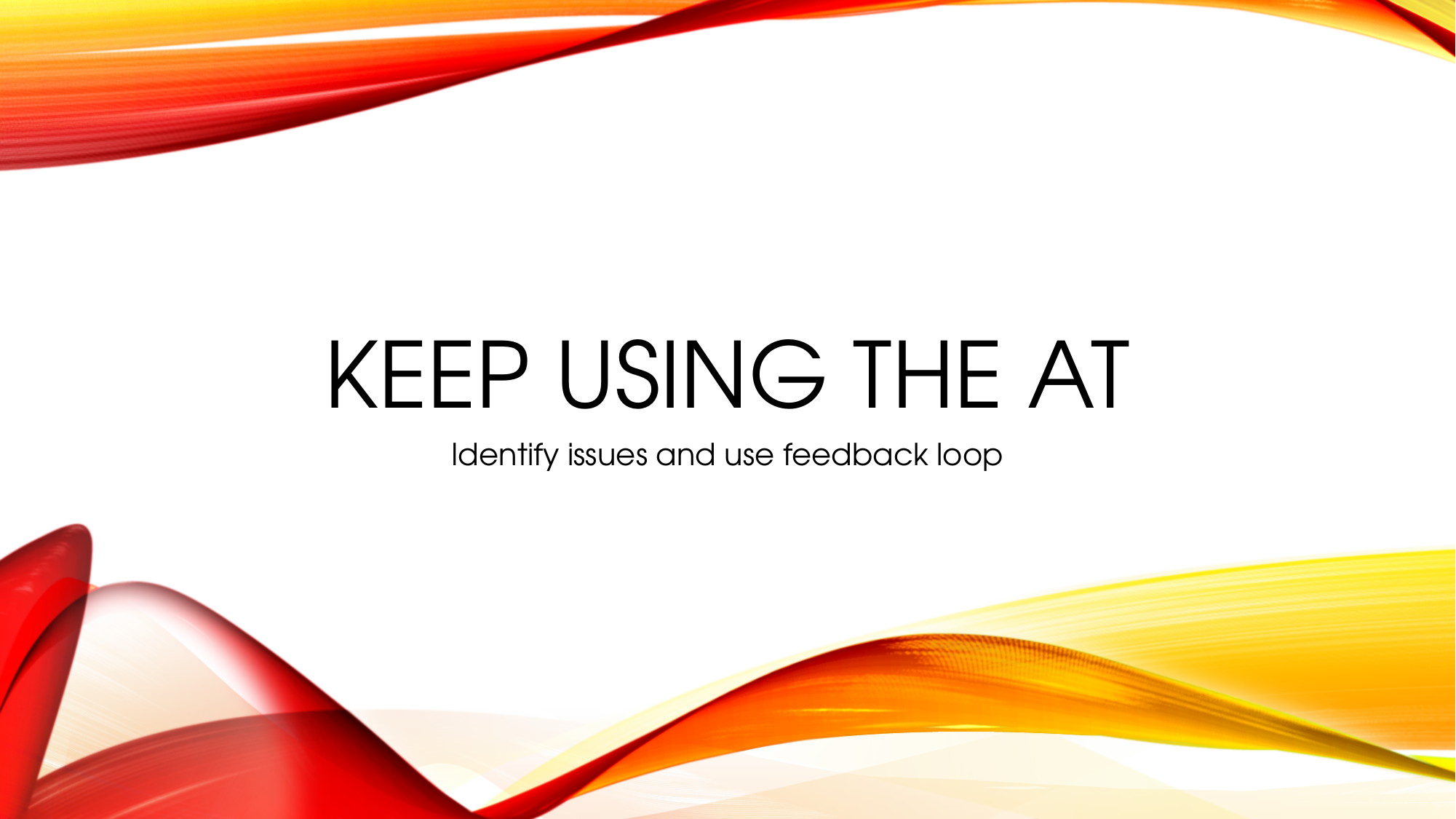

# Keep using the at
Identify issues and use feedback loop